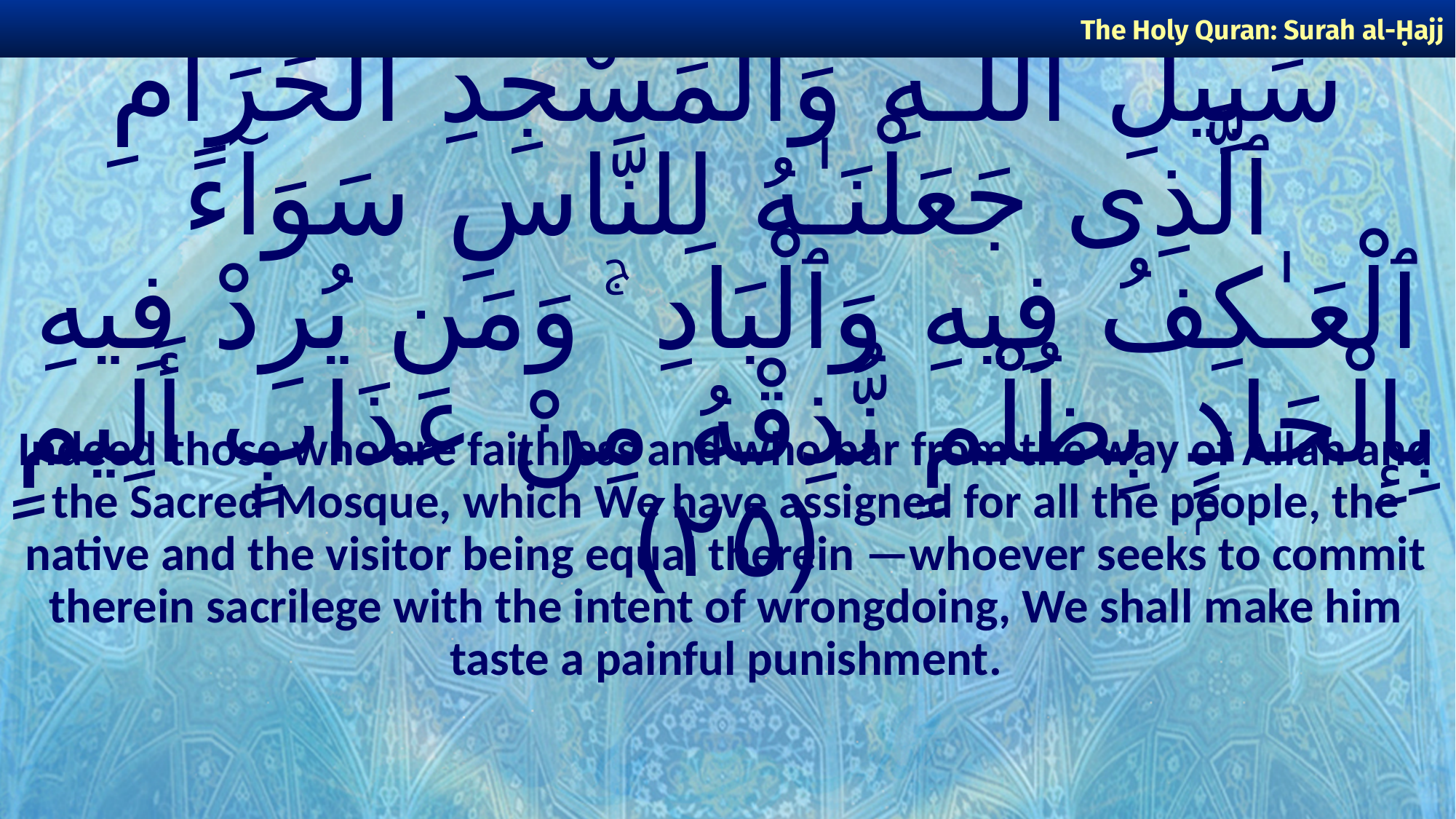

The Holy Quran: Surah al-Ḥajj
# إِنَّ ٱلَّذِينَ كَفَرُوا۟ وَيَصُدُّونَ عَن سَبِيلِ ٱللَّـهِ وَٱلْمَسْجِدِ ٱلْحَرَامِ ٱلَّذِى جَعَلْنَـٰهُ لِلنَّاسِ سَوَآءً ٱلْعَـٰكِفُ فِيهِ وَٱلْبَادِ ۚ وَمَن يُرِدْ فِيهِ بِإِلْحَادٍۭ بِظُلْمٍ نُّذِقْهُ مِنْ عَذَابٍ أَلِيمٍ ﴿٢٥﴾
Indeed those who are faithless and who bar from the way of Allah and the Sacred Mosque, which We have assigned for all the people, the native and the visitor being equal therein —whoever seeks to commit therein sacrilege with the intent of wrongdoing, We shall make him taste a painful punishment.